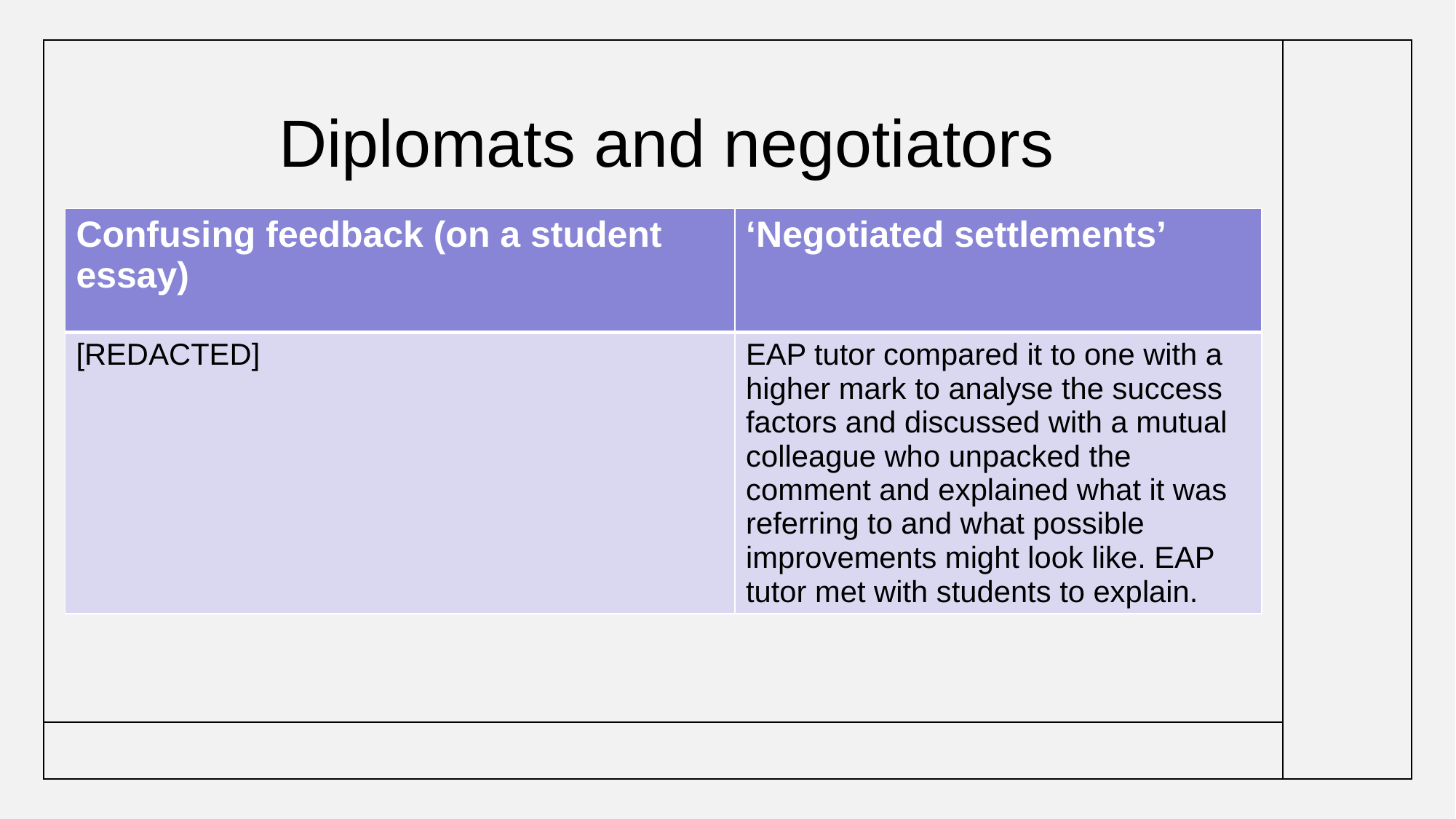

# Diplomats and negotiators
| Confusing feedback (on a student essay) | ‘Negotiated settlements’ |
| --- | --- |
| [REDACTED] | EAP tutor compared it to one with a higher mark to analyse the success factors and discussed with a mutual colleague who unpacked the comment and explained what it was referring to and what possible improvements might look like. EAP tutor met with students to explain. |